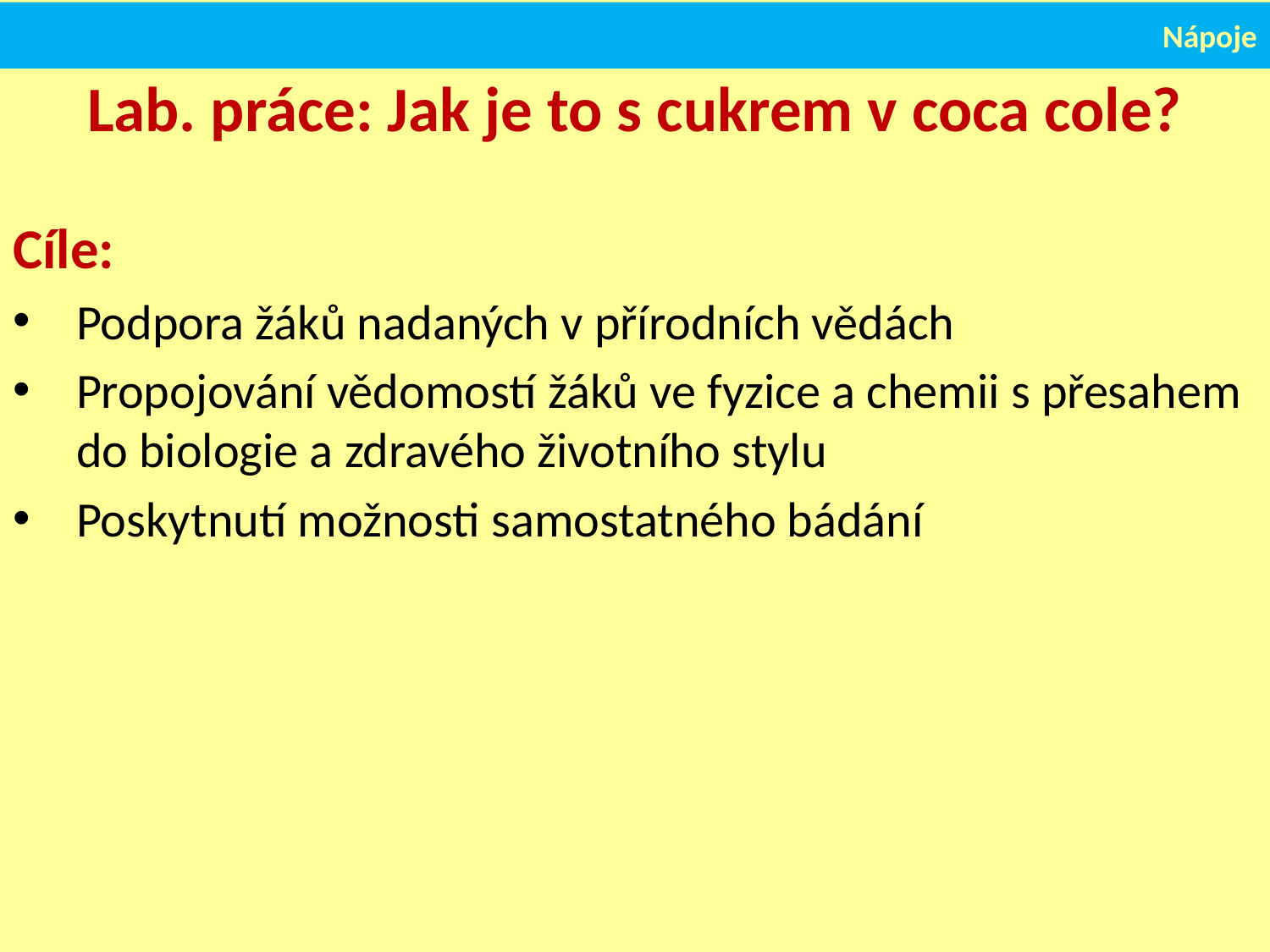

Nápoje
# Lab. práce: Jak je to s cukrem v coca cole?
Cíle:
Podpora žáků nadaných v přírodních vědách
Propojování vědomostí žáků ve fyzice a chemii s přesahem do biologie a zdravého životního stylu
Poskytnutí možnosti samostatného bádání